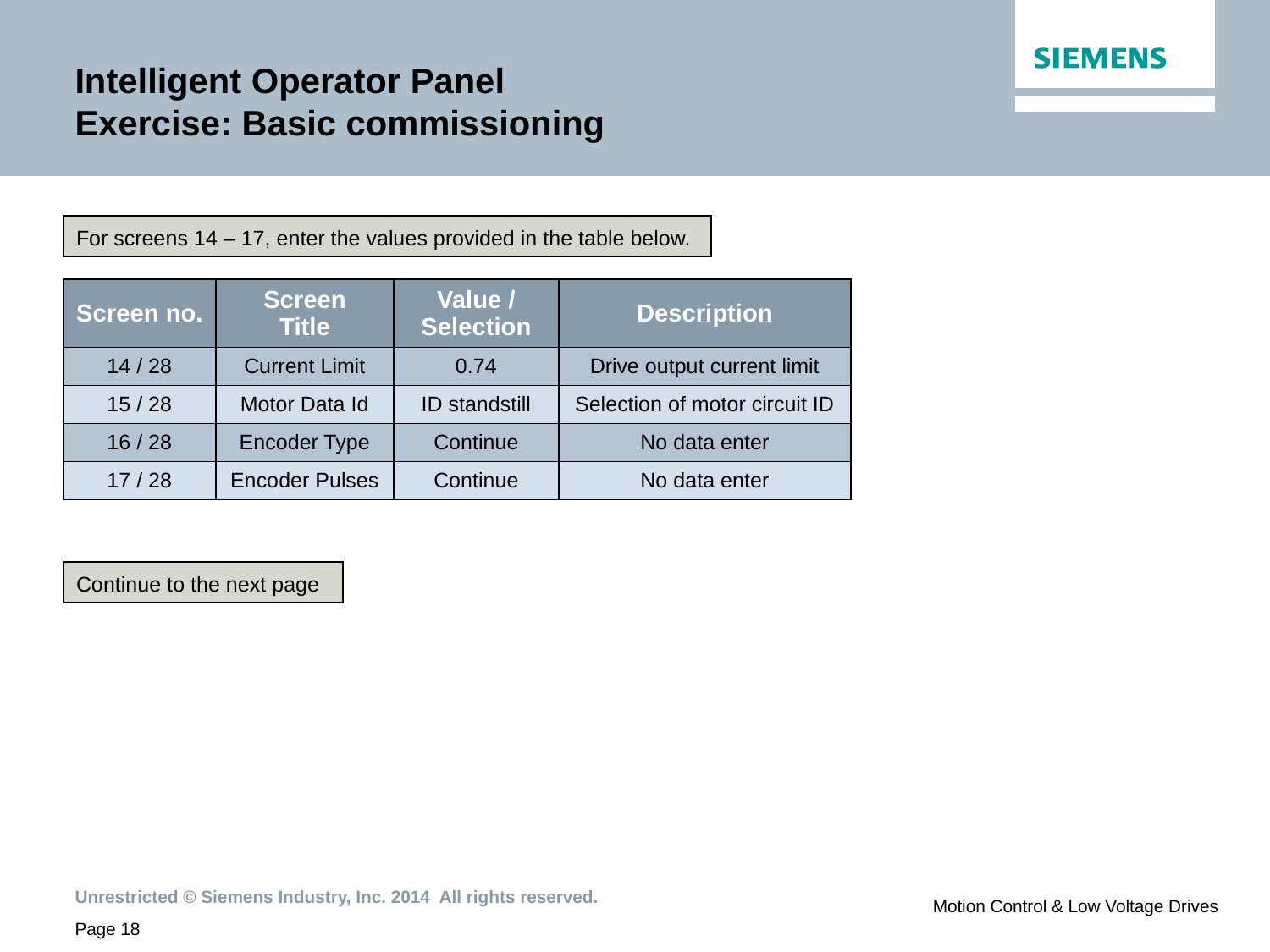

# Intelligent Operator Panel Exercise: Basic commissioning
For screens 14 – 17, enter the values provided in the table below.
| Screen no. | Screen Title | Value / Selection | Description |
| --- | --- | --- | --- |
| 14 / 28 | Current Limit | 0.74 | Drive output current limit |
| 15 / 28 | Motor Data Id | ID standstill | Selection of motor circuit ID |
| 16 / 28 | Encoder Type | Continue | No data enter |
| 17 / 28 | Encoder Pulses | Continue | No data enter |
Continue to the next page